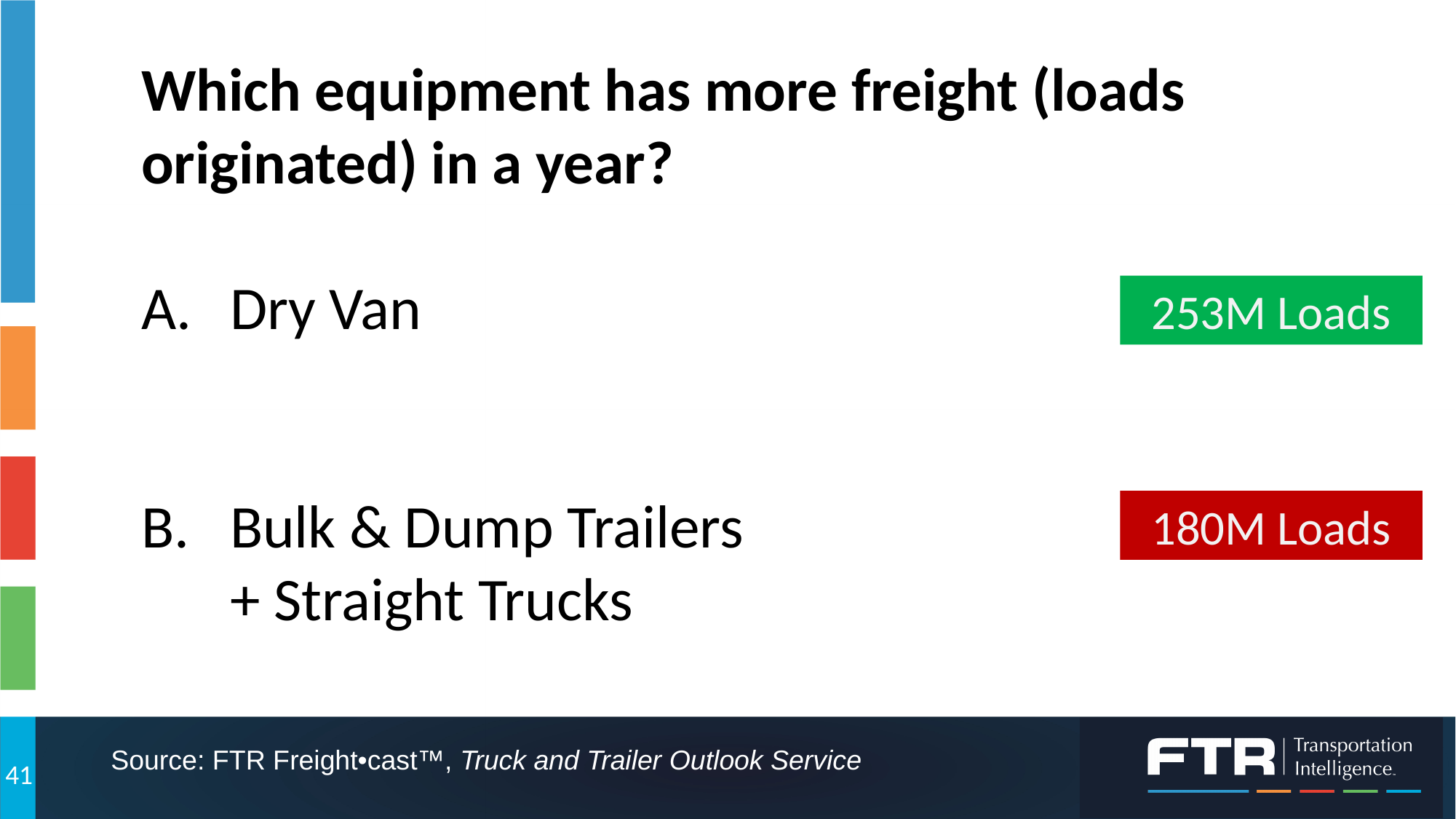

Which equipment has more freight (loads originated) in a year?

Dry Van

Bulk & Dump Trailers
+ Straight Trucks
253M Loads
180M Loads
Source: FTR Freight•cast™, Truck and Trailer Outlook Service